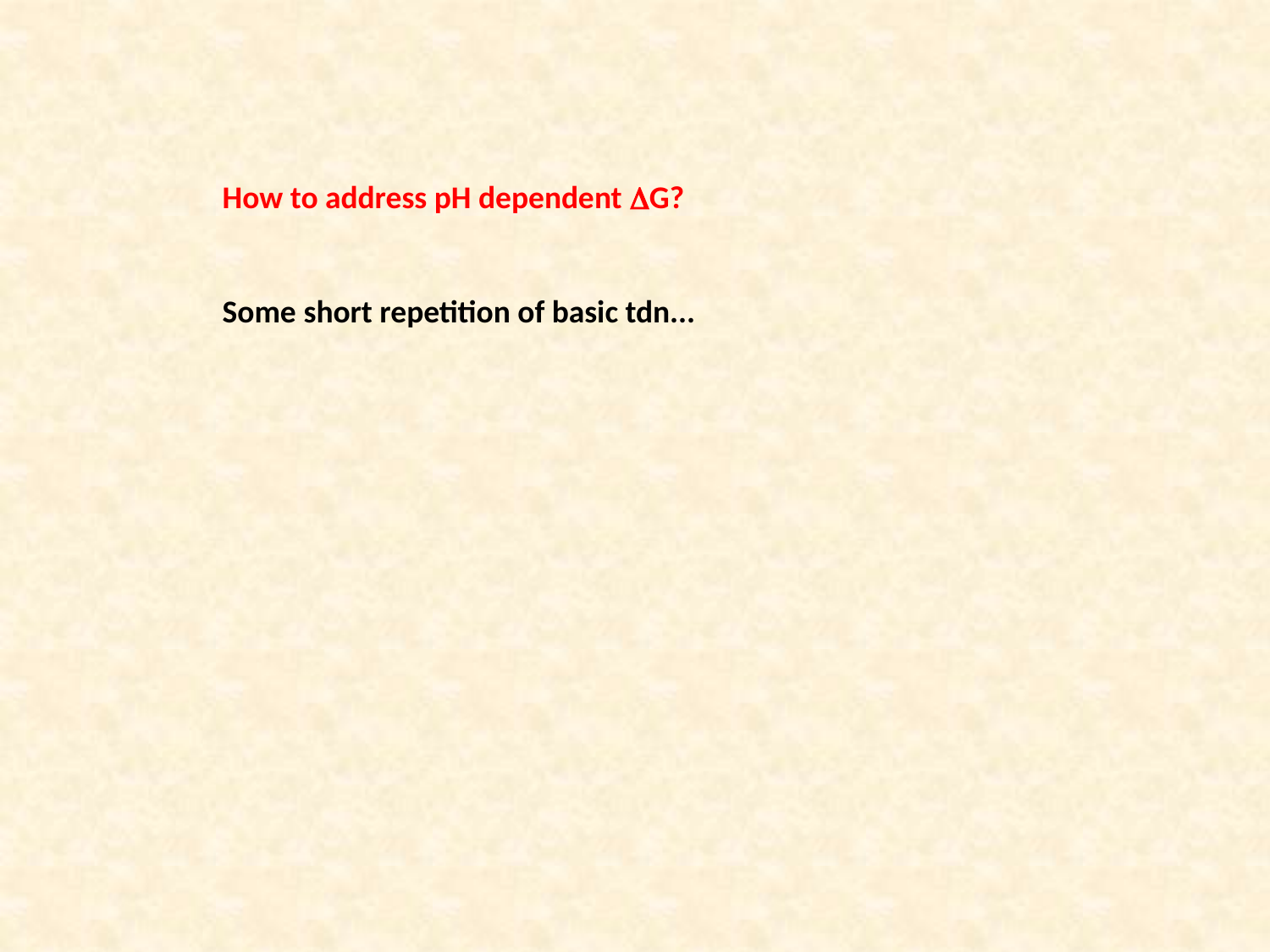

How to address pH dependent ΔG?

Some short repetition of basic tdn...